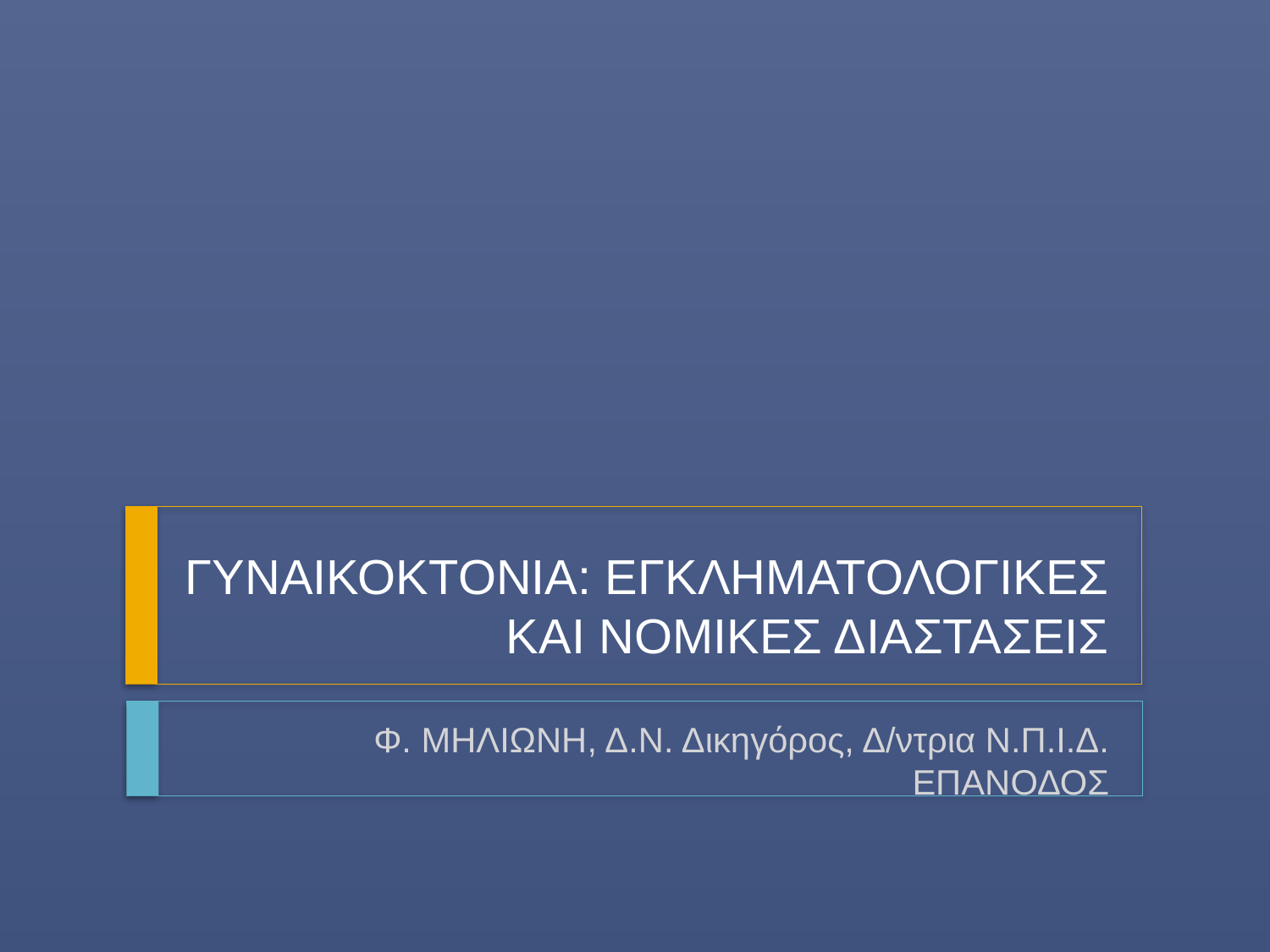

# ΓΥΝΑΙΚΟΚΤΟΝΙΑ: ΕΓΚΛΗΜΑΤΟΛΟΓΙΚΕΣ ΚΑΙ ΝΟΜΙΚΕΣ ΔΙΑΣΤΑΣΕΙΣ
Φ. ΜΗΛΙΩΝΗ, Δ.Ν. Δικηγόρος, Δ/ντρια Ν.Π.Ι.Δ. ΕΠΑΝΟΔΟΣ